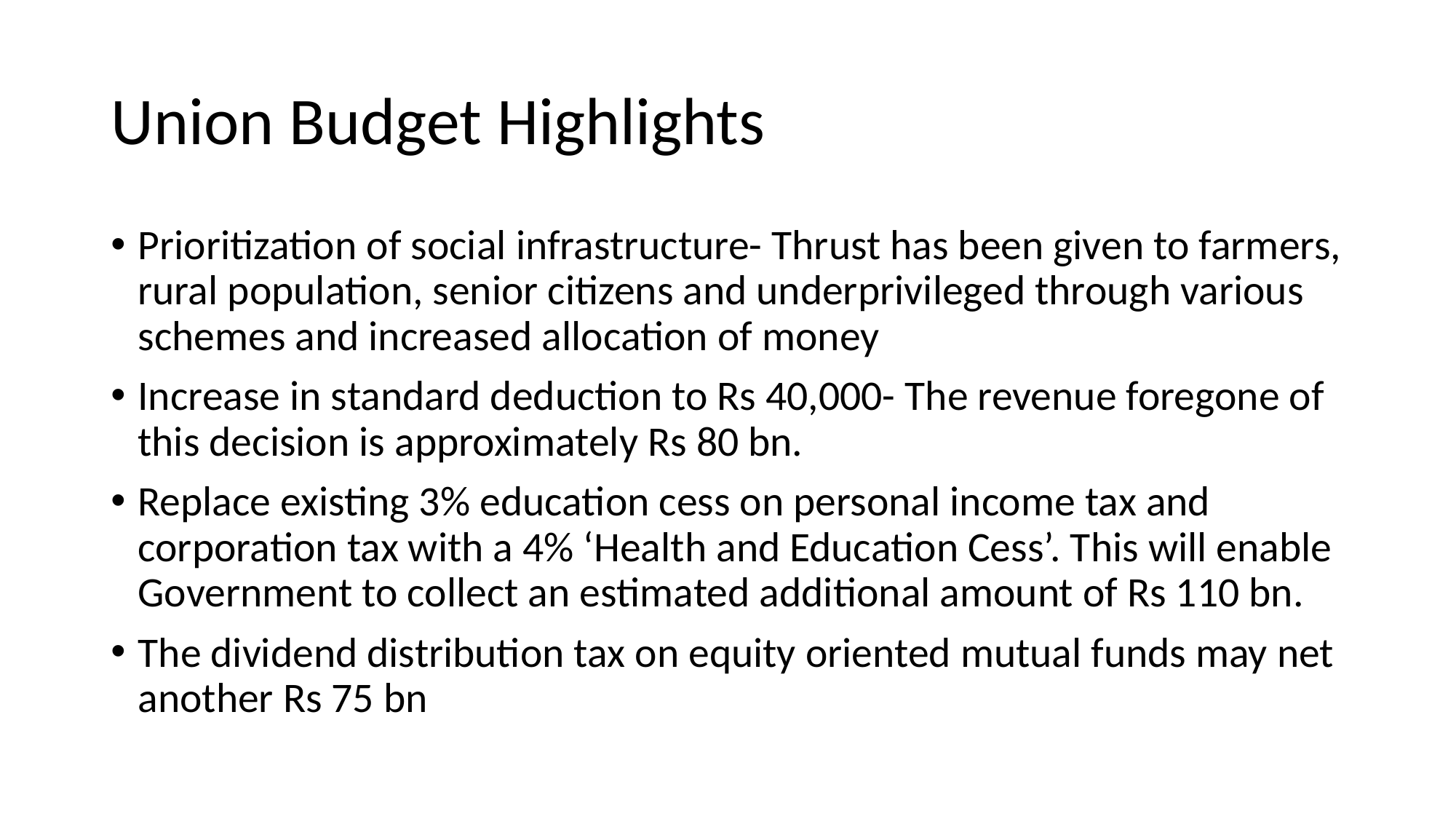

# Union Budget Highlights
Prioritization of social infrastructure- Thrust has been given to farmers, rural population, senior citizens and underprivileged through various schemes and increased allocation of money
Increase in standard deduction to Rs 40,000- The revenue foregone of this decision is approximately Rs 80 bn.
Replace existing 3% education cess on personal income tax and corporation tax with a 4% ‘Health and Education Cess’. This will enable Government to collect an estimated additional amount of Rs 110 bn.
The dividend distribution tax on equity oriented mutual funds may net another Rs 75 bn